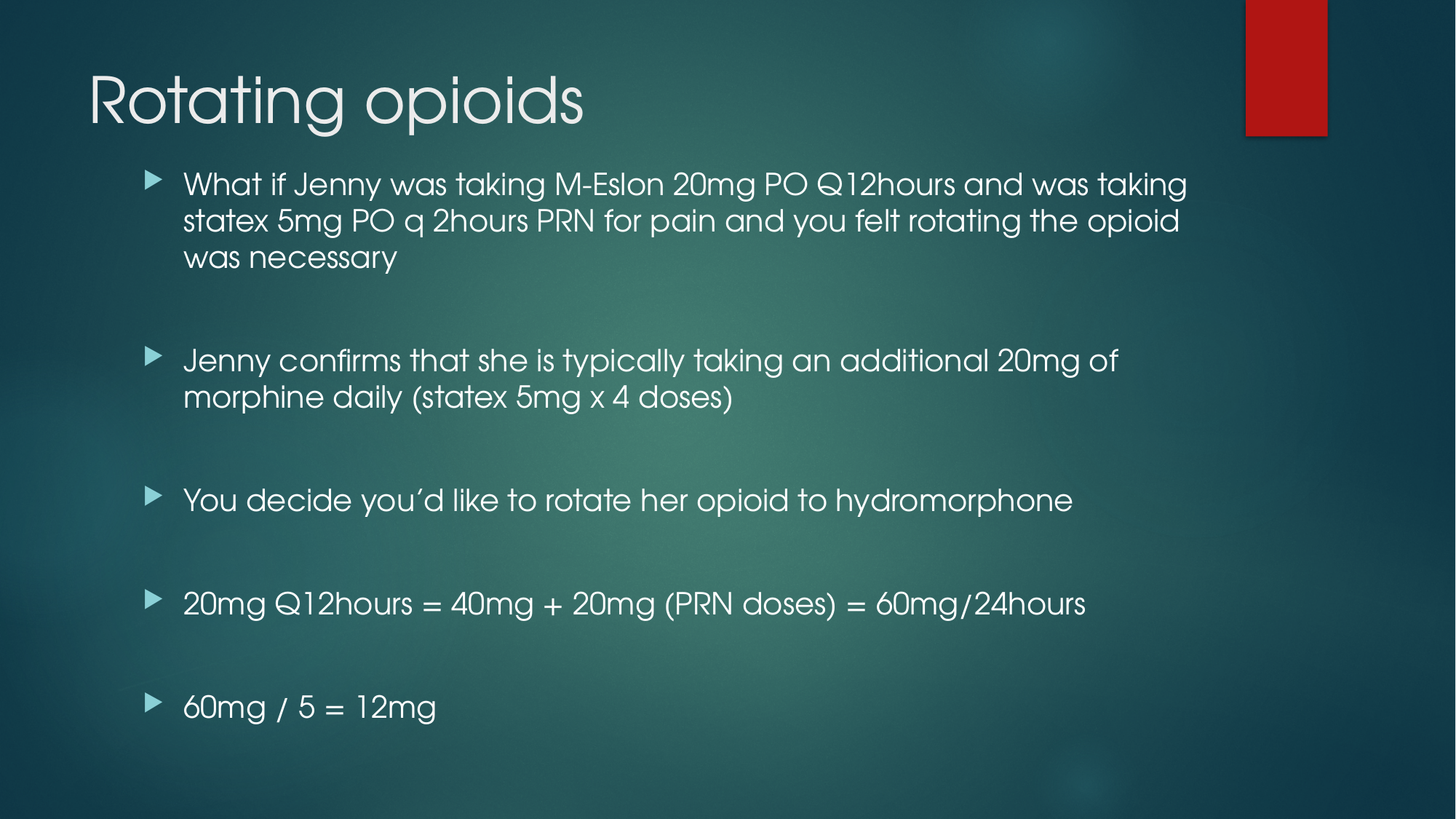

# Rotating opioids
What if Jenny was taking M-Eslon 20mg PO Q12hours and was taking statex 5mg PO q 2hours PRN for pain and you felt rotating the opioid was necessary

Jenny confirms that she is typically taking an additional 20mg of morphine daily (statex 5mg x 4 doses)

You decide you’d like to rotate her opioid to hydromorphone

20mg Q12hours = 40mg + 20mg (PRN doses) = 60mg/24hours

60mg / 5 = 12mg